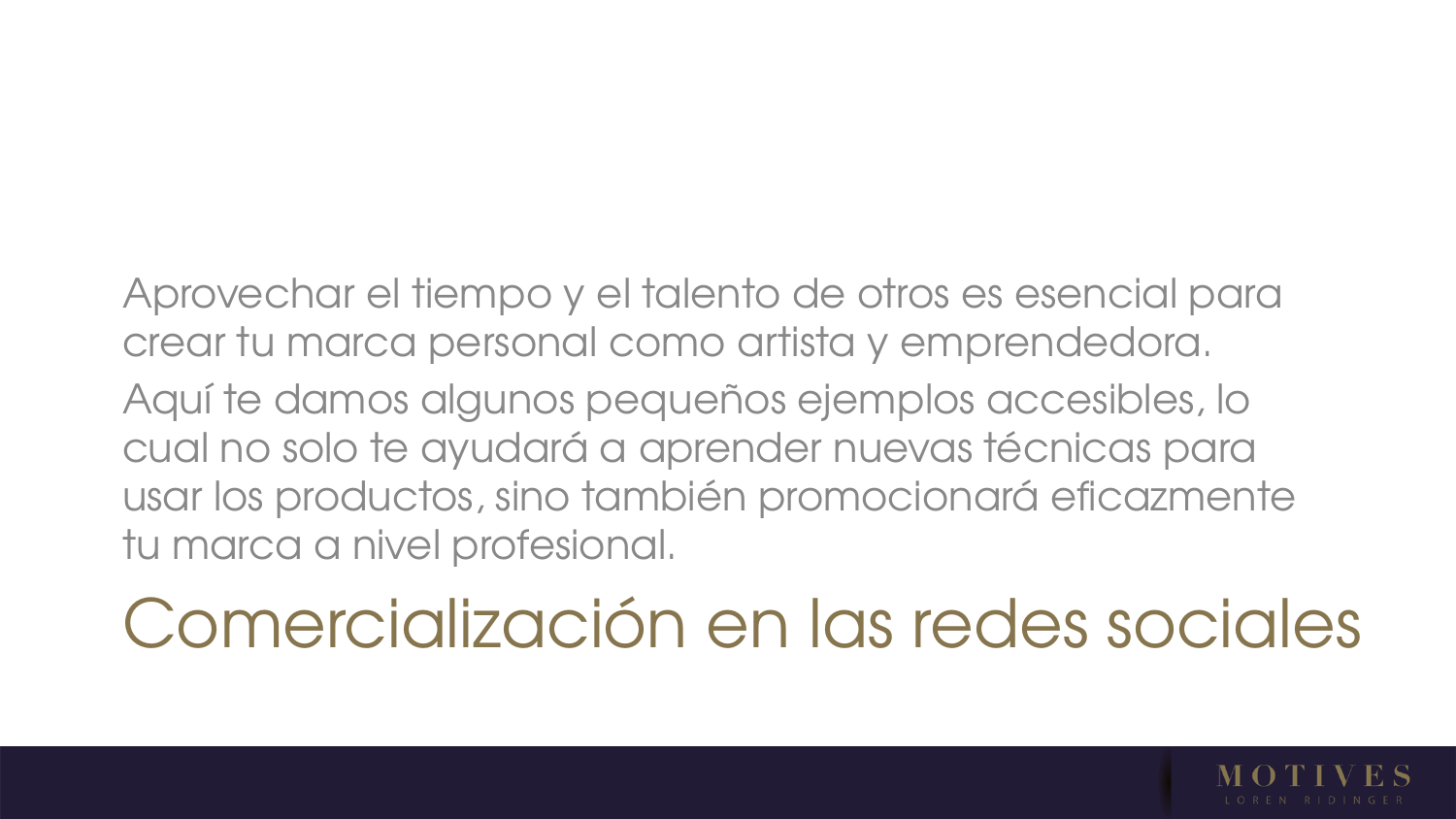

Aprovechar el tiempo y el talento de otros es esencial para crear tu marca personal como artista y emprendedora.
Aquí te damos algunos pequeños ejemplos accesibles, lo cual no solo te ayudará a aprender nuevas técnicas para usar los productos, sino también promocionará eficazmente tu marca a nivel profesional.
# Comercialización en las redes sociales